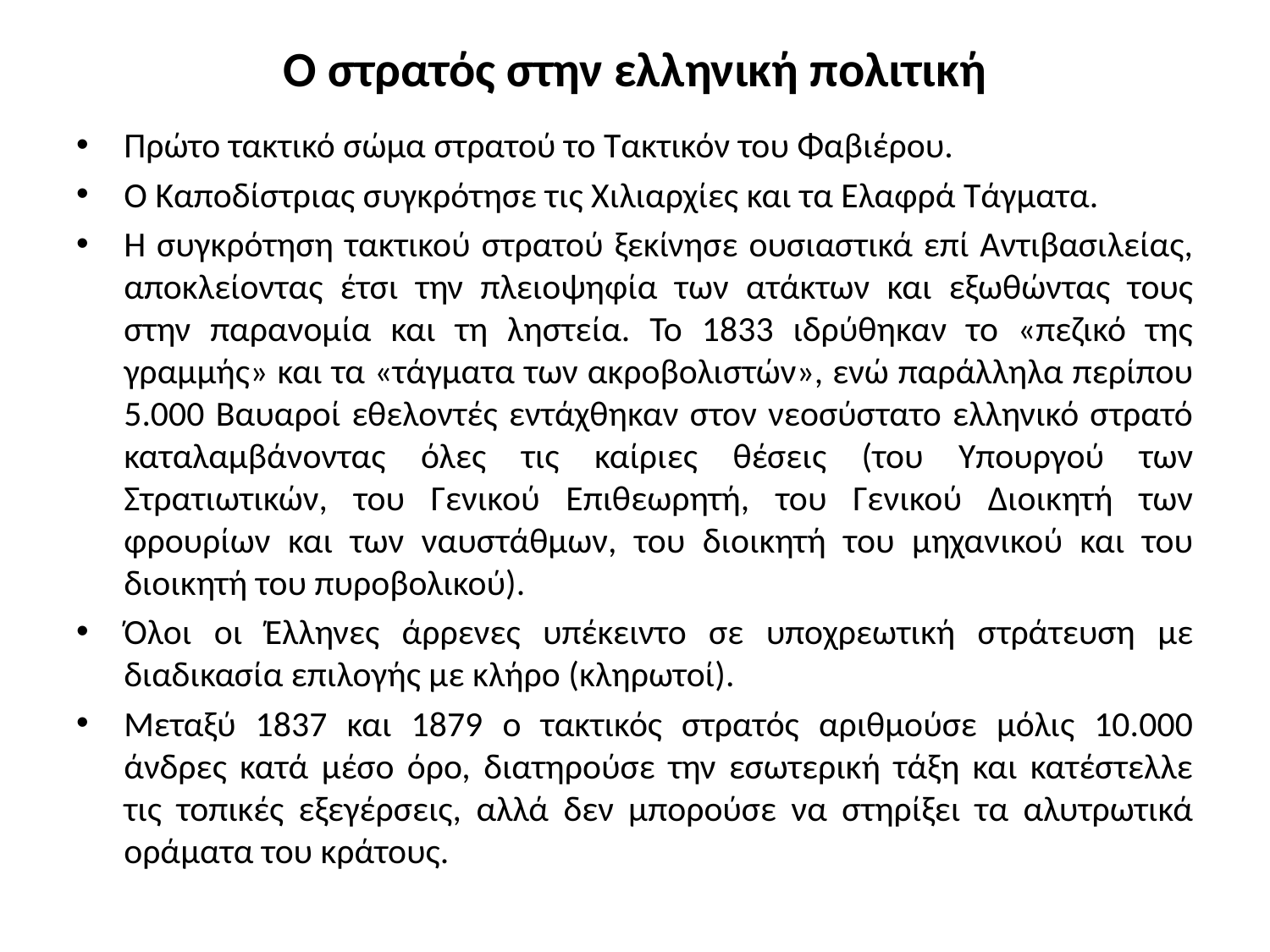

# Ο στρατός στην ελληνική πολιτική
Πρώτο τακτικό σώμα στρατού το Τακτικόν του Φαβιέρου.
Ο Καποδίστριας συγκρότησε τις Χιλιαρχίες και τα Ελαφρά Τάγματα.
Η συγκρότηση τακτικού στρατού ξεκίνησε ουσιαστικά επί Αντιβασιλείας, αποκλείοντας έτσι την πλειοψηφία των ατάκτων και εξωθώντας τους στην παρανομία και τη ληστεία. Το 1833 ιδρύθηκαν το «πεζικό της γραμμής» και τα «τάγματα των ακροβολιστών», ενώ παράλληλα περίπου 5.000 Βαυαροί εθελοντές εντάχθηκαν στον νεοσύστατο ελληνικό στρατό καταλαμβάνοντας όλες τις καίριες θέσεις (του Υπουργού των Στρατιωτικών, του Γενικού Επιθεωρητή, του Γενικού Διοικητή των φρουρίων και των ναυστάθμων, του διοικητή του μηχανικού και του διοικητή του πυροβολικού).
Όλοι οι Έλληνες άρρενες υπέκειντο σε υποχρεωτική στράτευση με διαδικασία επιλογής με κλήρο (κληρωτοί).
Μεταξύ 1837 και 1879 ο τακτικός στρατός αριθμούσε μόλις 10.000 άνδρες κατά μέσο όρο, διατηρούσε την εσωτερική τάξη και κατέστελλε τις τοπικές εξεγέρσεις, αλλά δεν μπορούσε να στηρίξει τα αλυτρωτικά οράματα του κράτους.